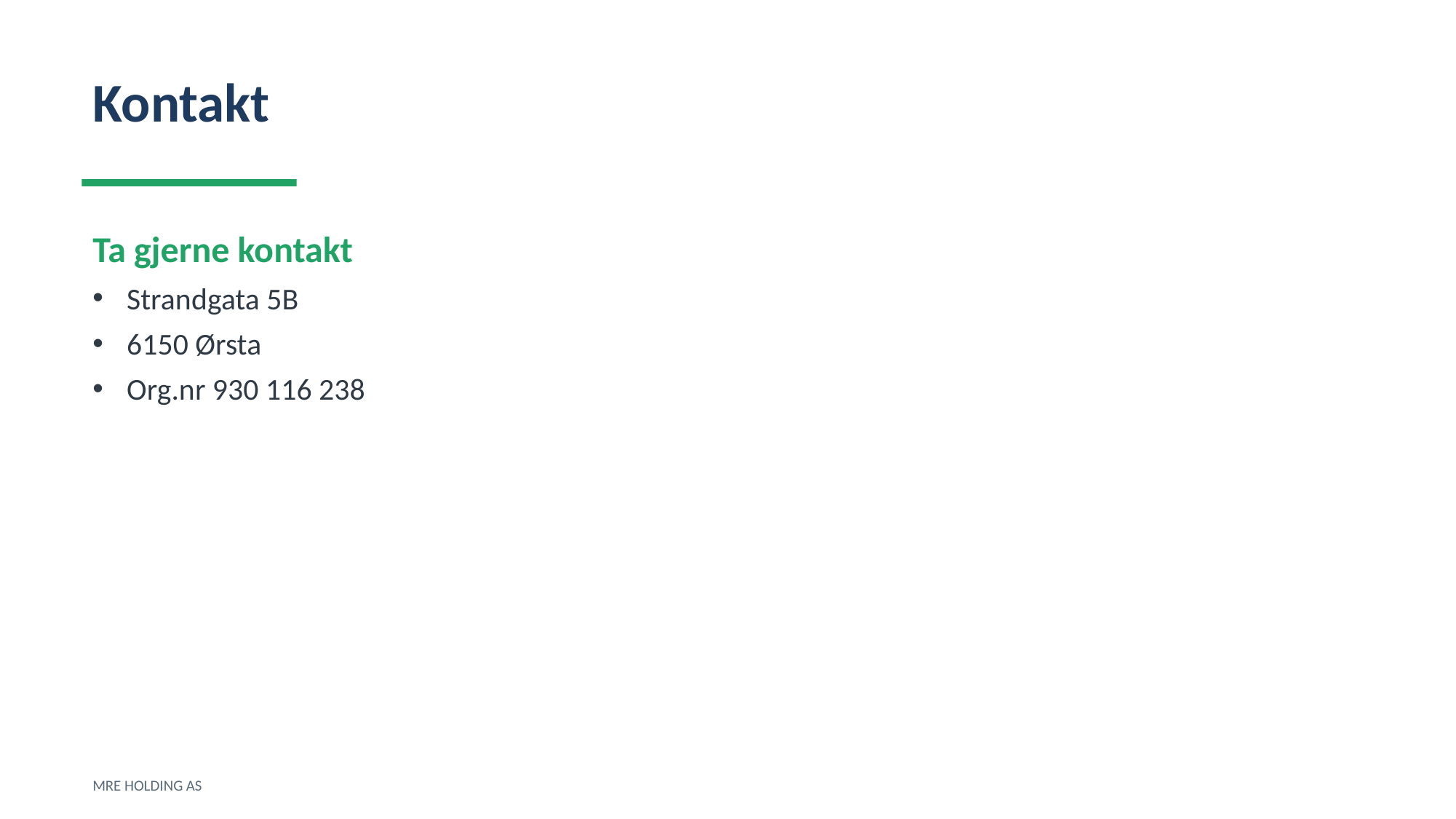

Kontakt

Ta gjerne kontakt
Strandgata 5B
6150 Ørsta
Org.nr 930 116 238
MRE HOLDING AS